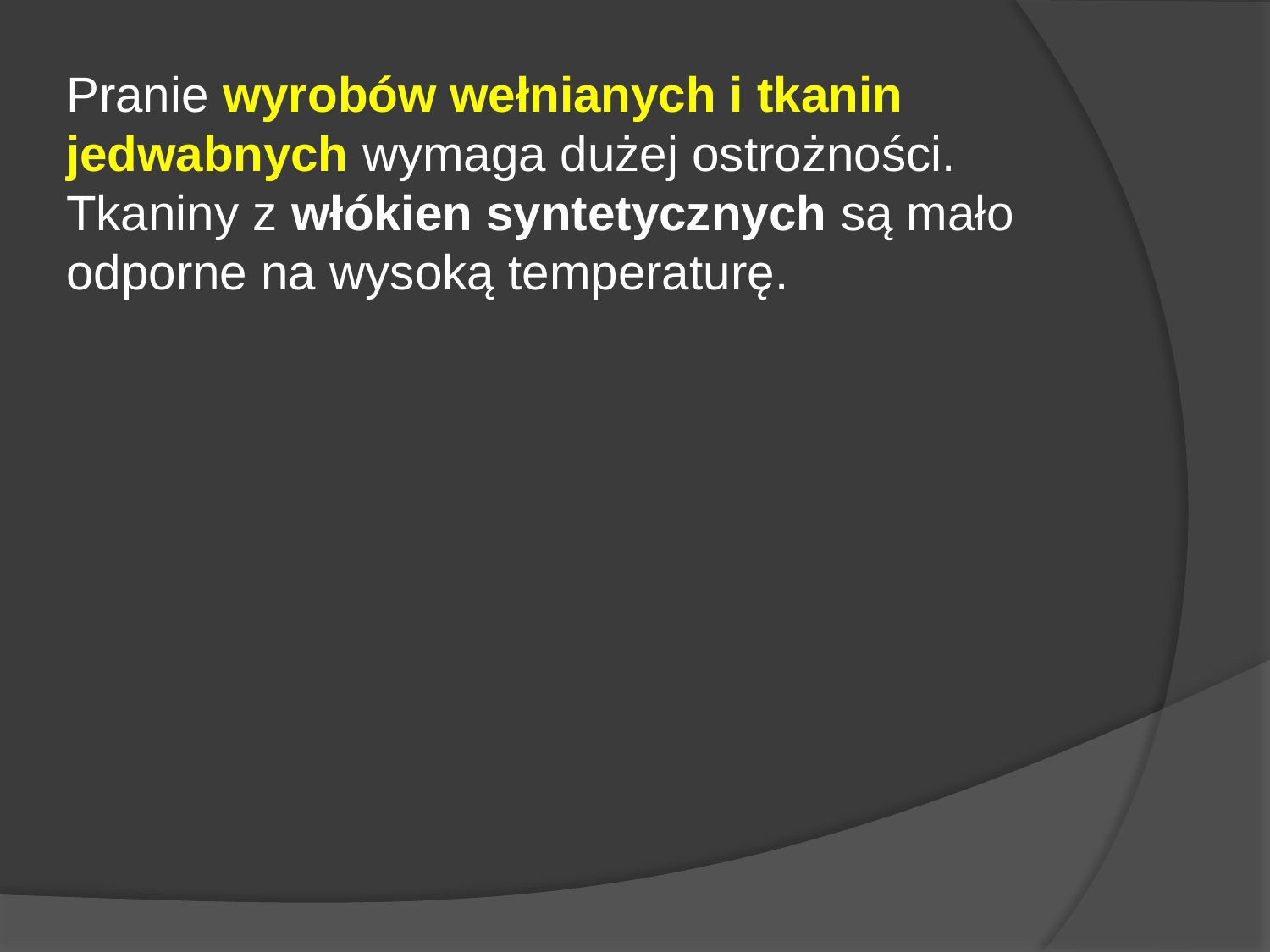

Pranie wyrobów wełnianych i tkanin jedwabnych wymaga dużej ostrożności.
Tkaniny z włókien syntetycznych są mało odporne na wysoką temperaturę.